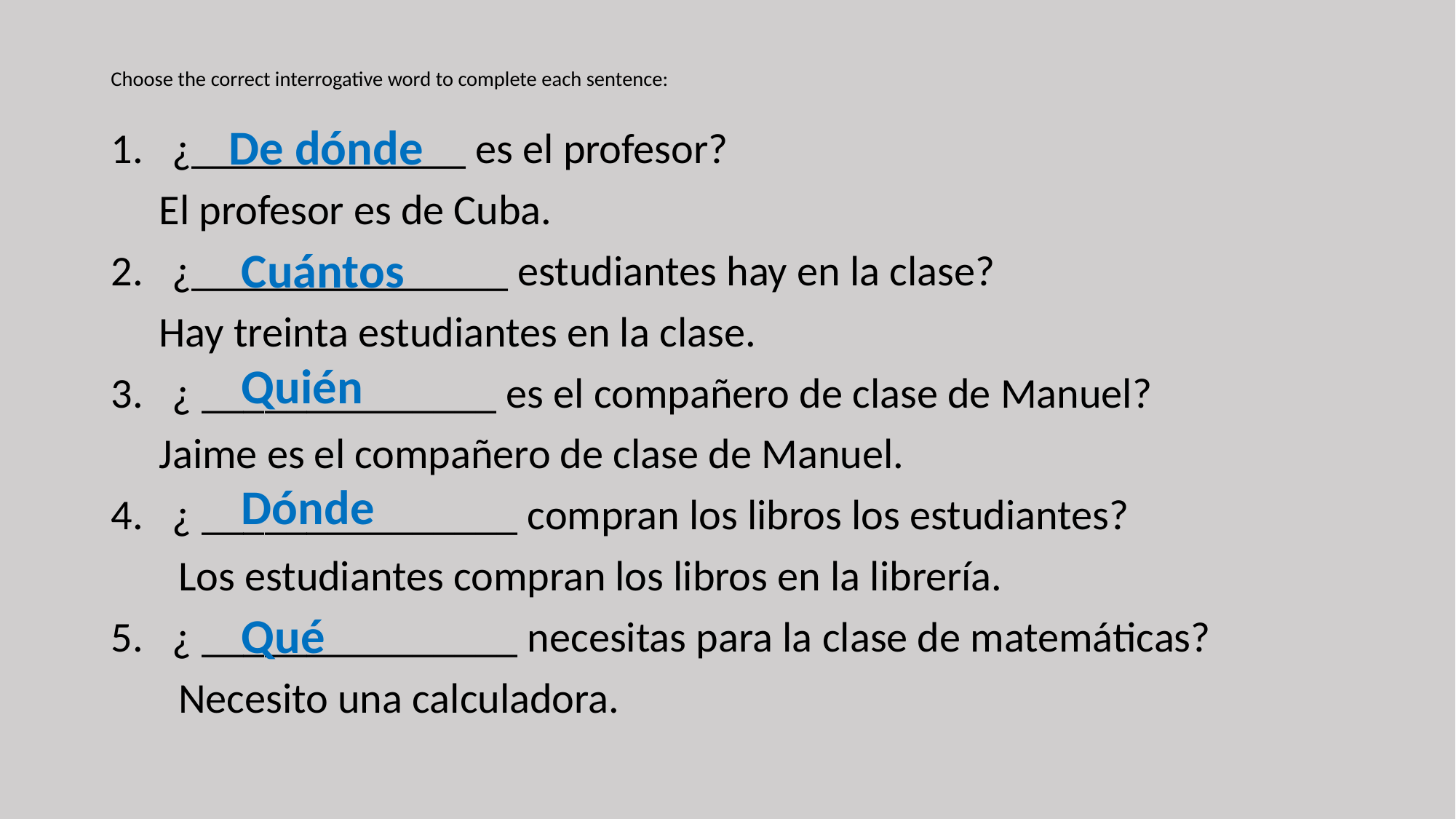

# Choose the correct interrogative word to complete each sentence:
De dónde
¿_____________ es el profesor?
     El profesor es de Cuba.
¿_______________ estudiantes hay en la clase?
     Hay treinta estudiantes en la clase.
¿ ______________ es el compañero de clase de Manuel?
     Jaime es el compañero de clase de Manuel.
¿ _______________ compran los libros los estudiantes?
       Los estudiantes compran los libros en la librería.
¿ _______________ necesitas para la clase de matemáticas?
       Necesito una calculadora.

Cuántos
Quién
Dónde
Qué